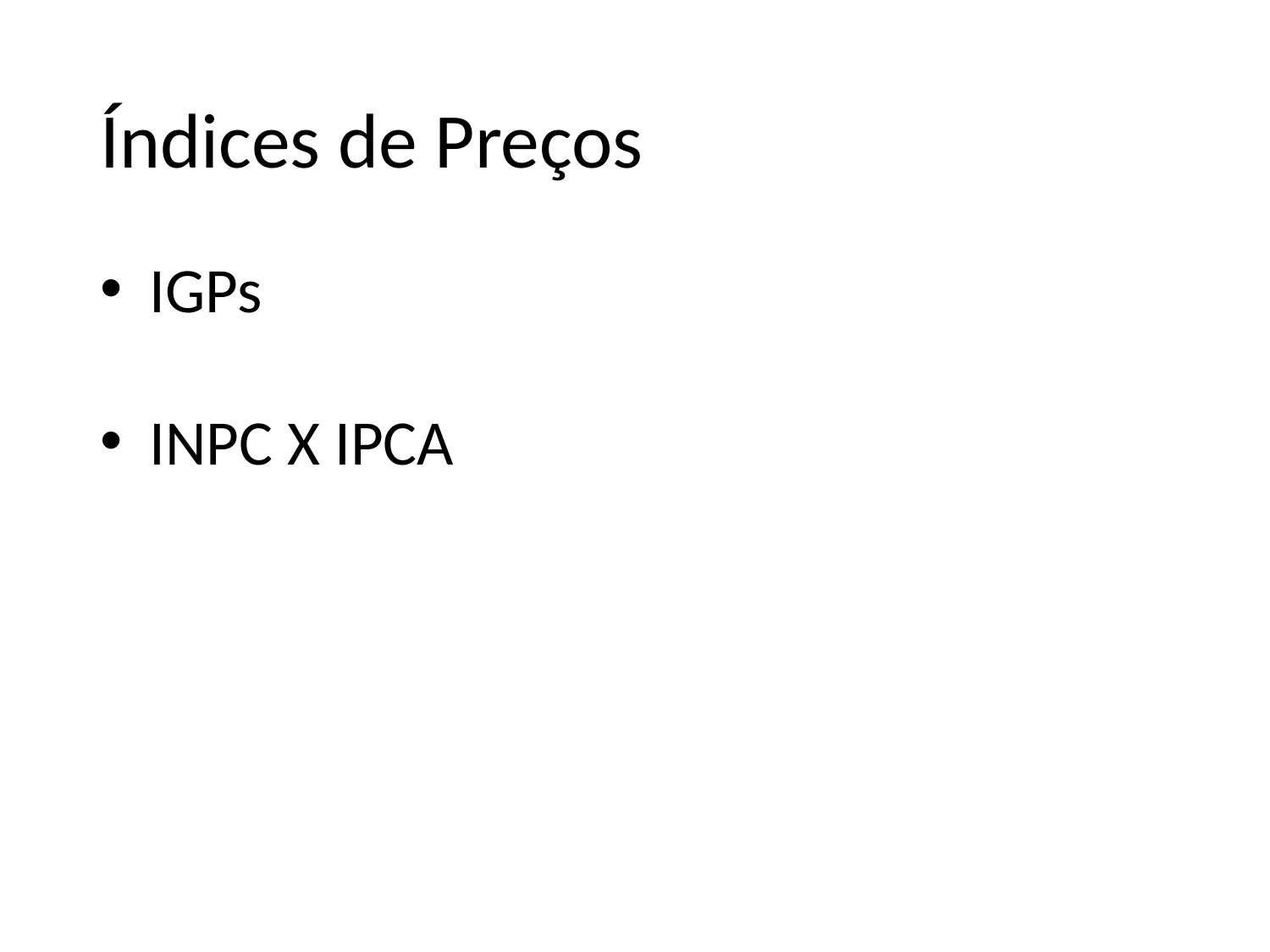

# Índices de Preços
IGPs
INPC X IPCA